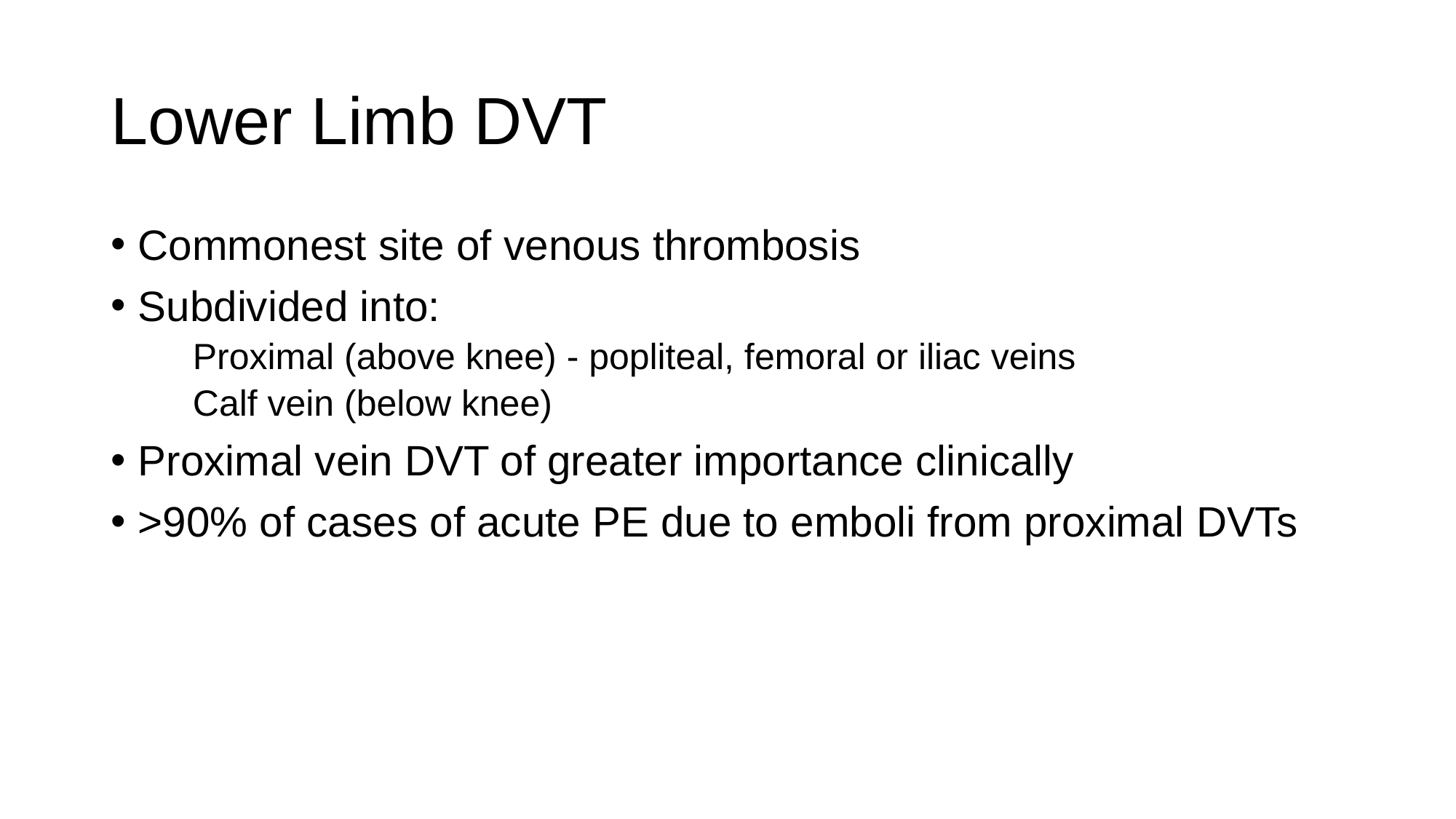

# Lower Limb DVT
Commonest site of venous thrombosis
Subdivided into:
	Proximal (above knee) - popliteal, femoral or iliac veins
	Calf vein (below knee)
Proximal vein DVT of greater importance clinically
>90% of cases of acute PE due to emboli from proximal DVTs